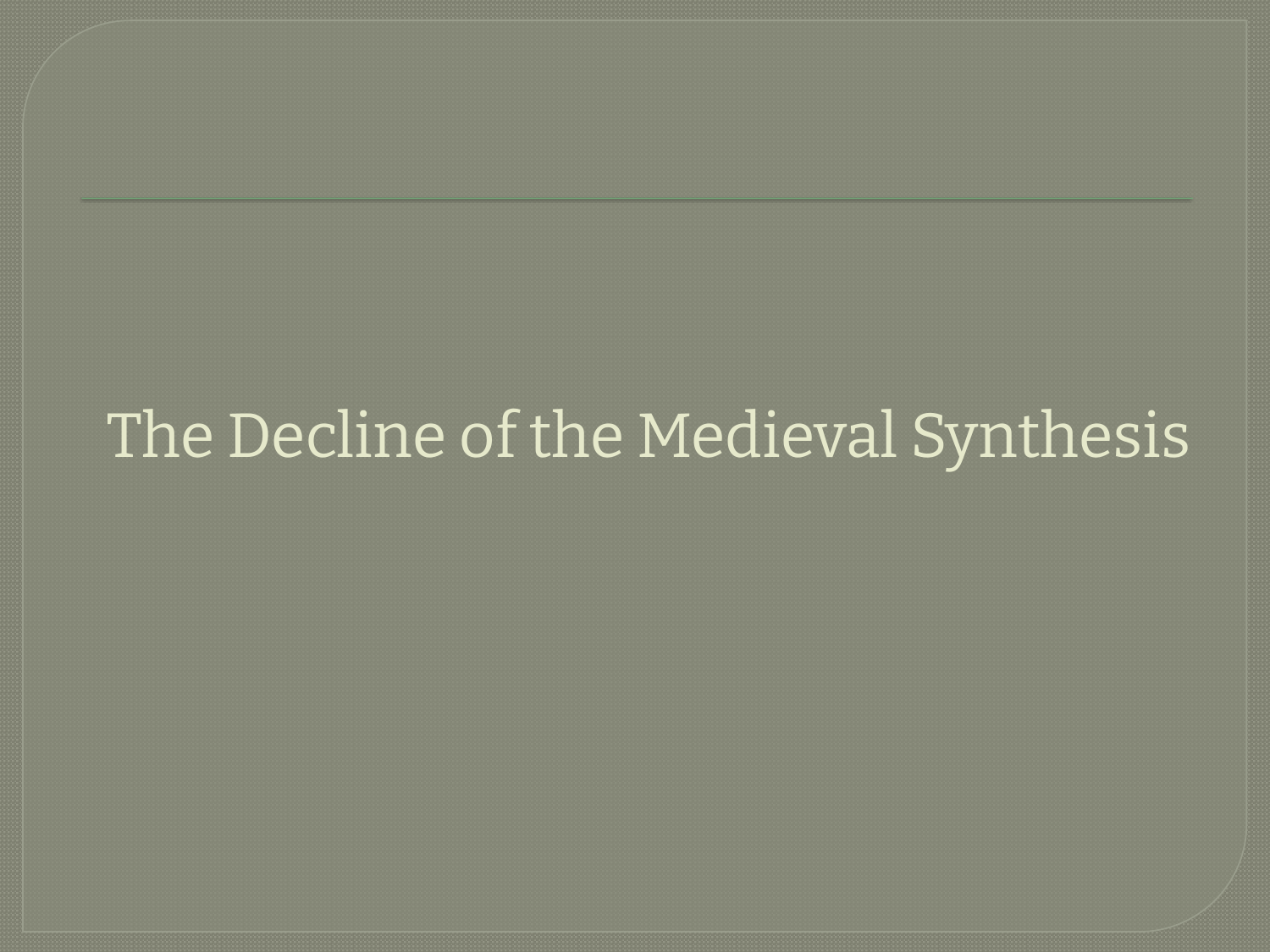

# The Decline of the Medieval Synthesis